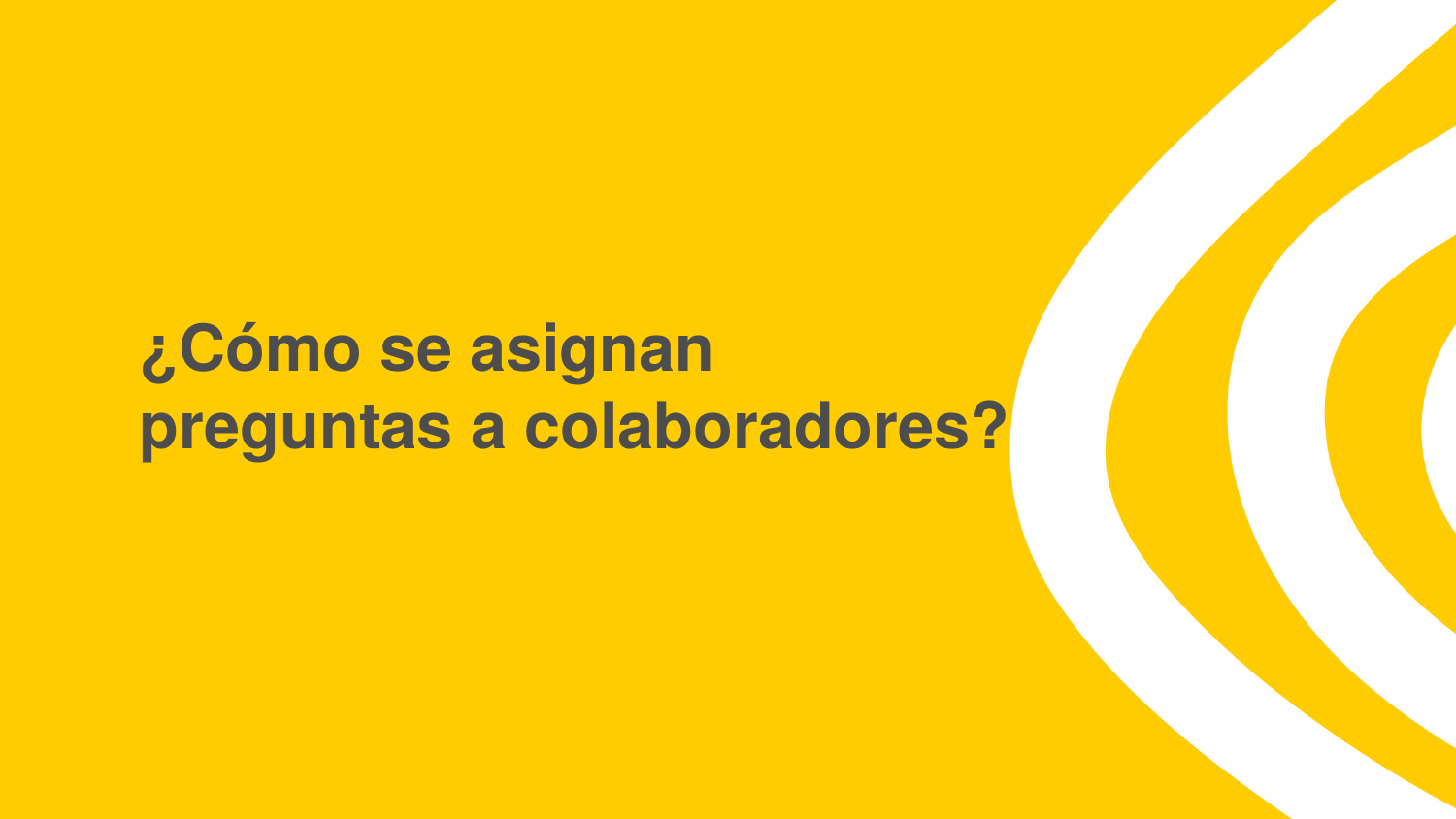

# ¿Cómo se asignan preguntas a colaboradores?